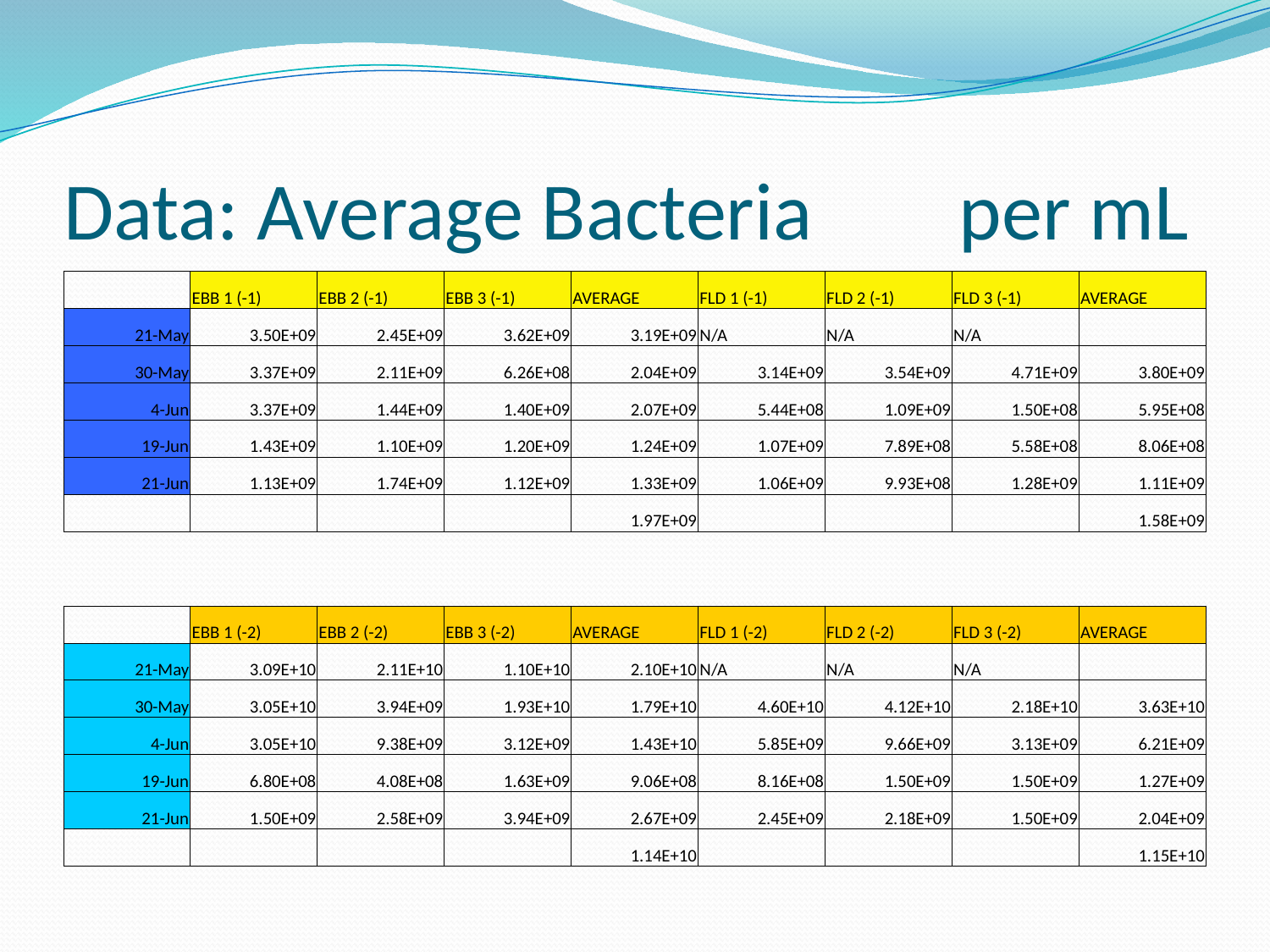

# Data: Average Bacteria        per mL
|  | EBB 1 (-1) | EBB 2 (-1) | EBB 3 (-1) | AVERAGE | FLD 1 (-1) | FLD 2 (-1) | FLD 3 (-1) | AVERAGE |
| --- | --- | --- | --- | --- | --- | --- | --- | --- |
| 21-May | 3.50E+09 | 2.45E+09 | 3.62E+09 | 3.19E+09 | N/A | N/A | N/A |  |
| 30-May | 3.37E+09 | 2.11E+09 | 6.26E+08 | 2.04E+09 | 3.14E+09 | 3.54E+09 | 4.71E+09 | 3.80E+09 |
| 4-Jun | 3.37E+09 | 1.44E+09 | 1.40E+09 | 2.07E+09 | 5.44E+08 | 1.09E+09 | 1.50E+08 | 5.95E+08 |
| 19-Jun | 1.43E+09 | 1.10E+09 | 1.20E+09 | 1.24E+09 | 1.07E+09 | 7.89E+08 | 5.58E+08 | 8.06E+08 |
| 21-Jun | 1.13E+09 | 1.74E+09 | 1.12E+09 | 1.33E+09 | 1.06E+09 | 9.93E+08 | 1.28E+09 | 1.11E+09 |
|  |  |  |  | 1.97E+09 |  |  |  | 1.58E+09 |
|  |  |  |  |  |  |  |  |  |
|  |  |  |  |  |  |  |  |  |
|  | EBB 1 (-2) | EBB 2 (-2) | EBB 3 (-2) | AVERAGE | FLD 1 (-2) | FLD 2 (-2) | FLD 3 (-2) | AVERAGE |
| 21-May | 3.09E+10 | 2.11E+10 | 1.10E+10 | 2.10E+10 | N/A | N/A | N/A |  |
| 30-May | 3.05E+10 | 3.94E+09 | 1.93E+10 | 1.79E+10 | 4.60E+10 | 4.12E+10 | 2.18E+10 | 3.63E+10 |
| 4-Jun | 3.05E+10 | 9.38E+09 | 3.12E+09 | 1.43E+10 | 5.85E+09 | 9.66E+09 | 3.13E+09 | 6.21E+09 |
| 19-Jun | 6.80E+08 | 4.08E+08 | 1.63E+09 | 9.06E+08 | 8.16E+08 | 1.50E+09 | 1.50E+09 | 1.27E+09 |
| 21-Jun | 1.50E+09 | 2.58E+09 | 3.94E+09 | 2.67E+09 | 2.45E+09 | 2.18E+09 | 1.50E+09 | 2.04E+09 |
|  |  |  |  | 1.14E+10 |  |  |  | 1.15E+10 |